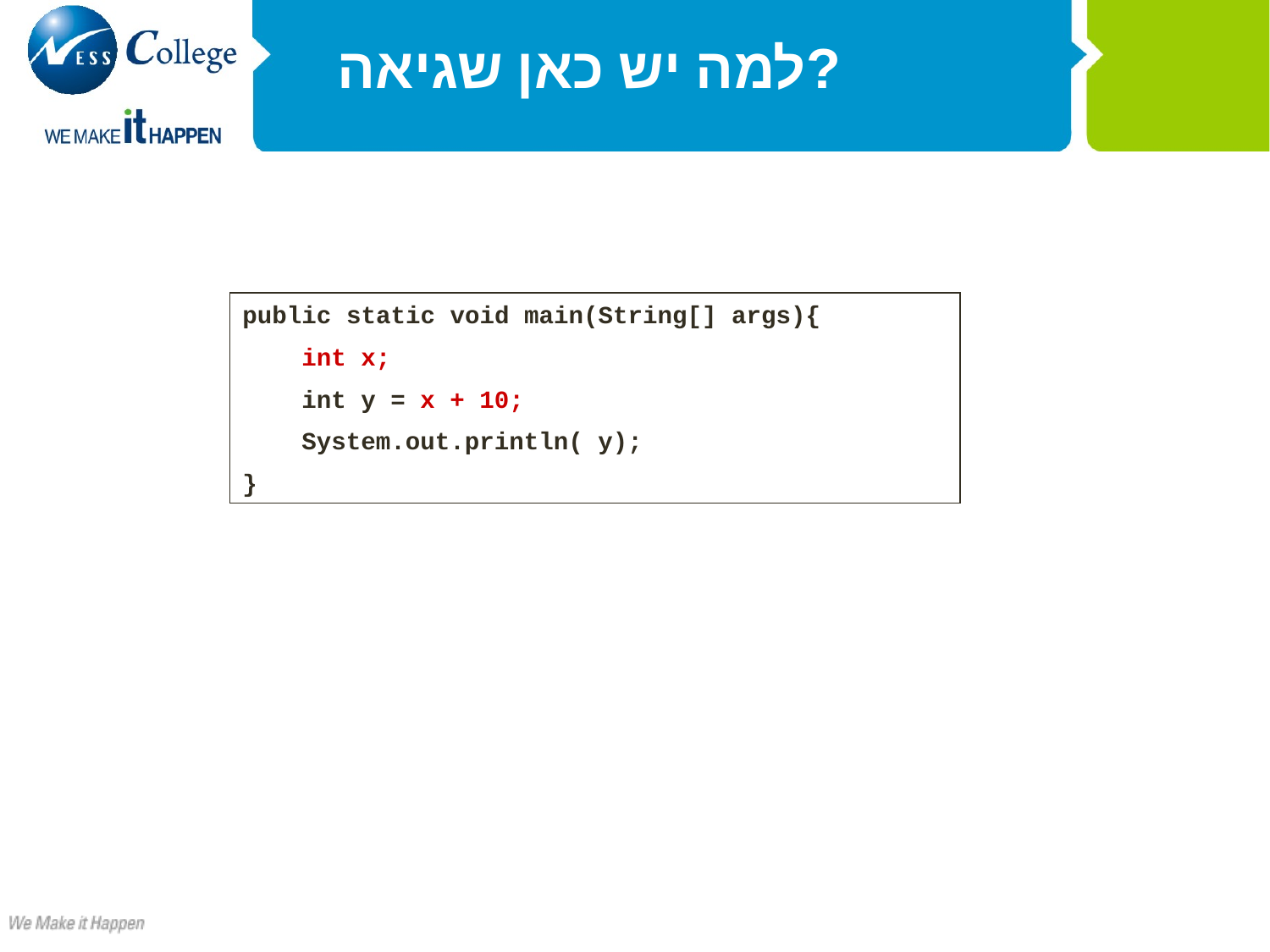

למה יש כאן שגיאה?

public static void main(String[] args){
    int x;
    int y = x + 10;
    System.out.println( y);
}